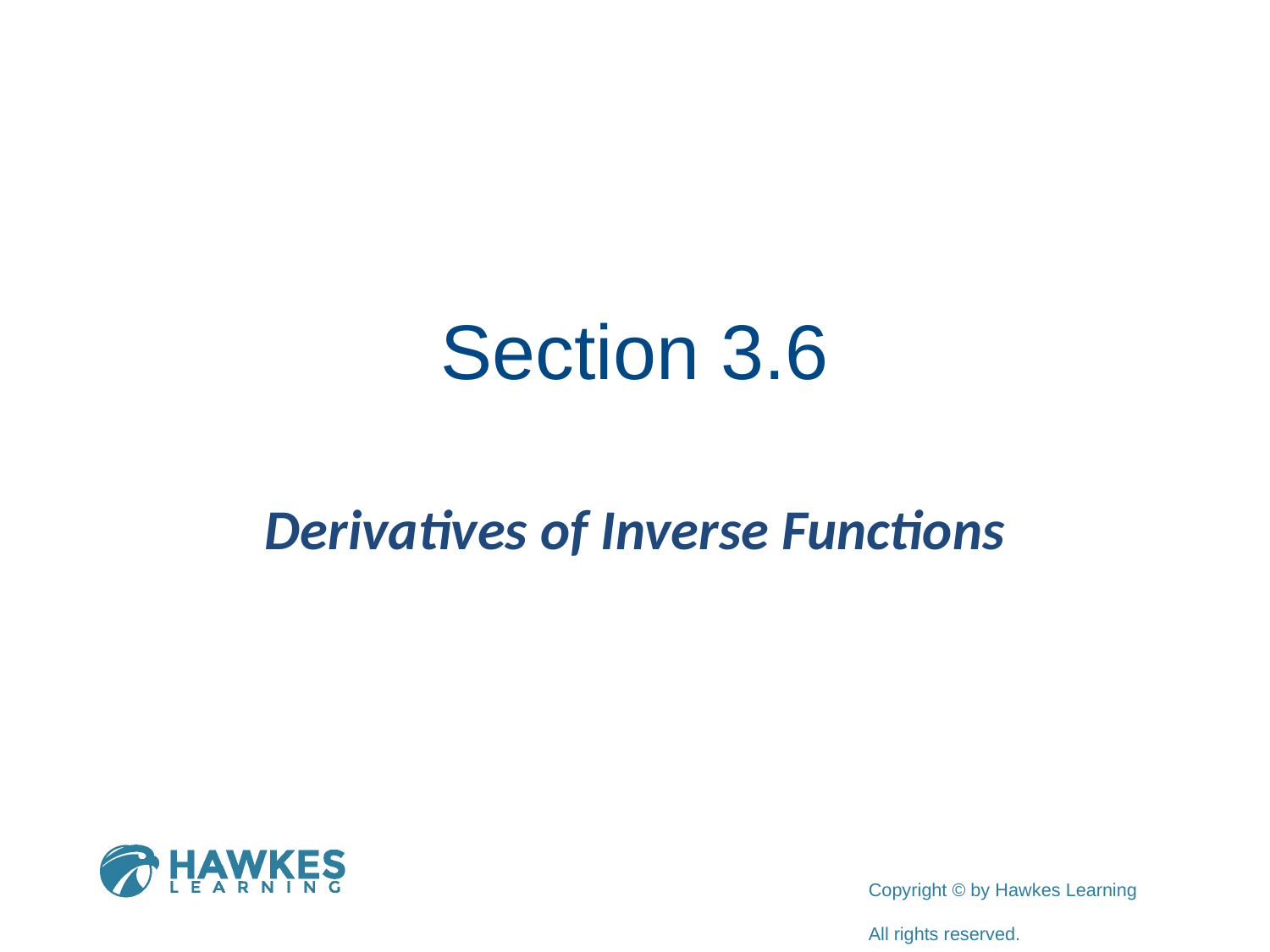

# Section 3.6
Derivatives of Inverse Functions